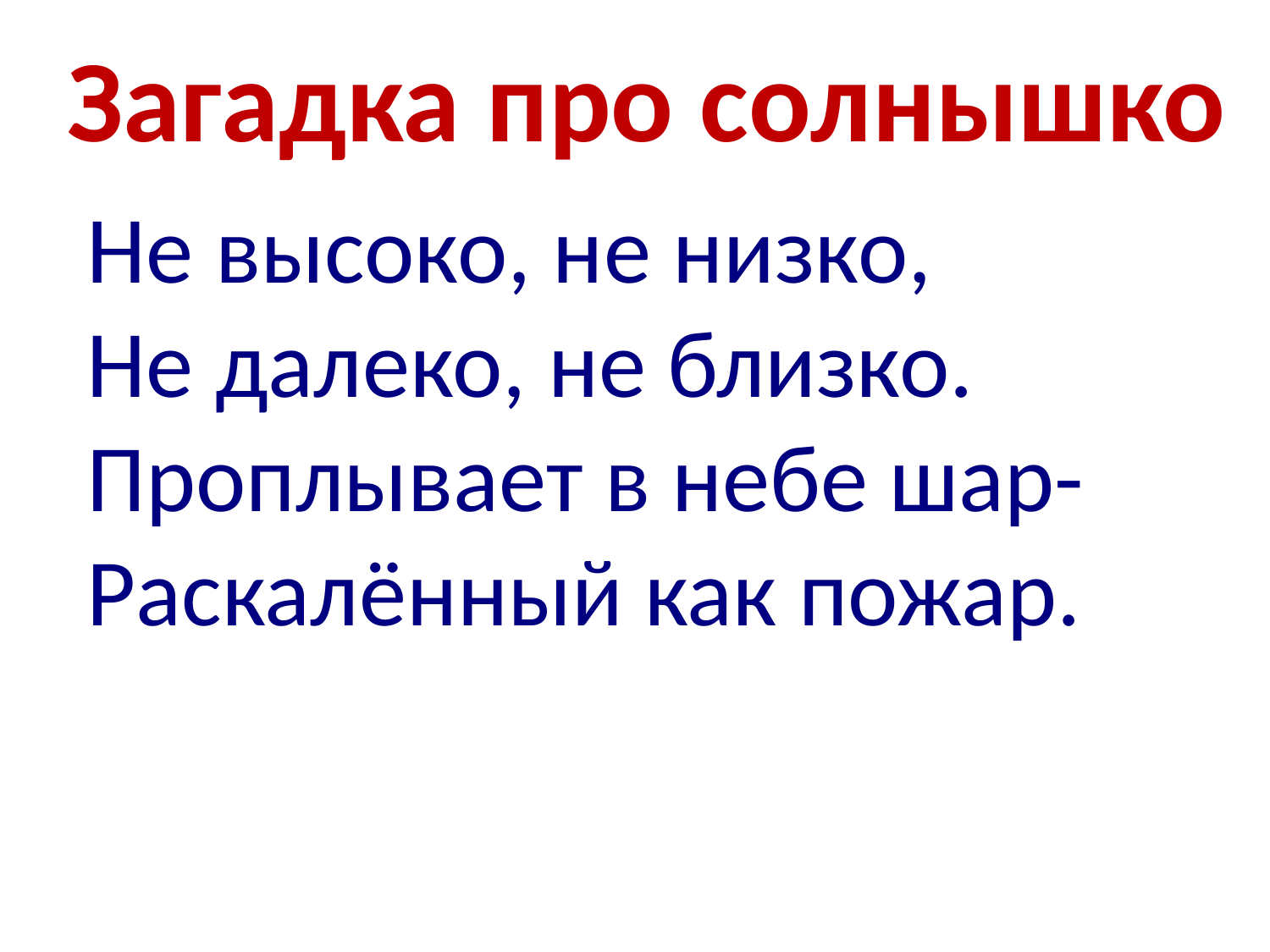

Загадка про солнышко
Не высоко, не низко,
Не далеко, не близко.
Проплывает в небе шар-
Раскалённый как пожар.